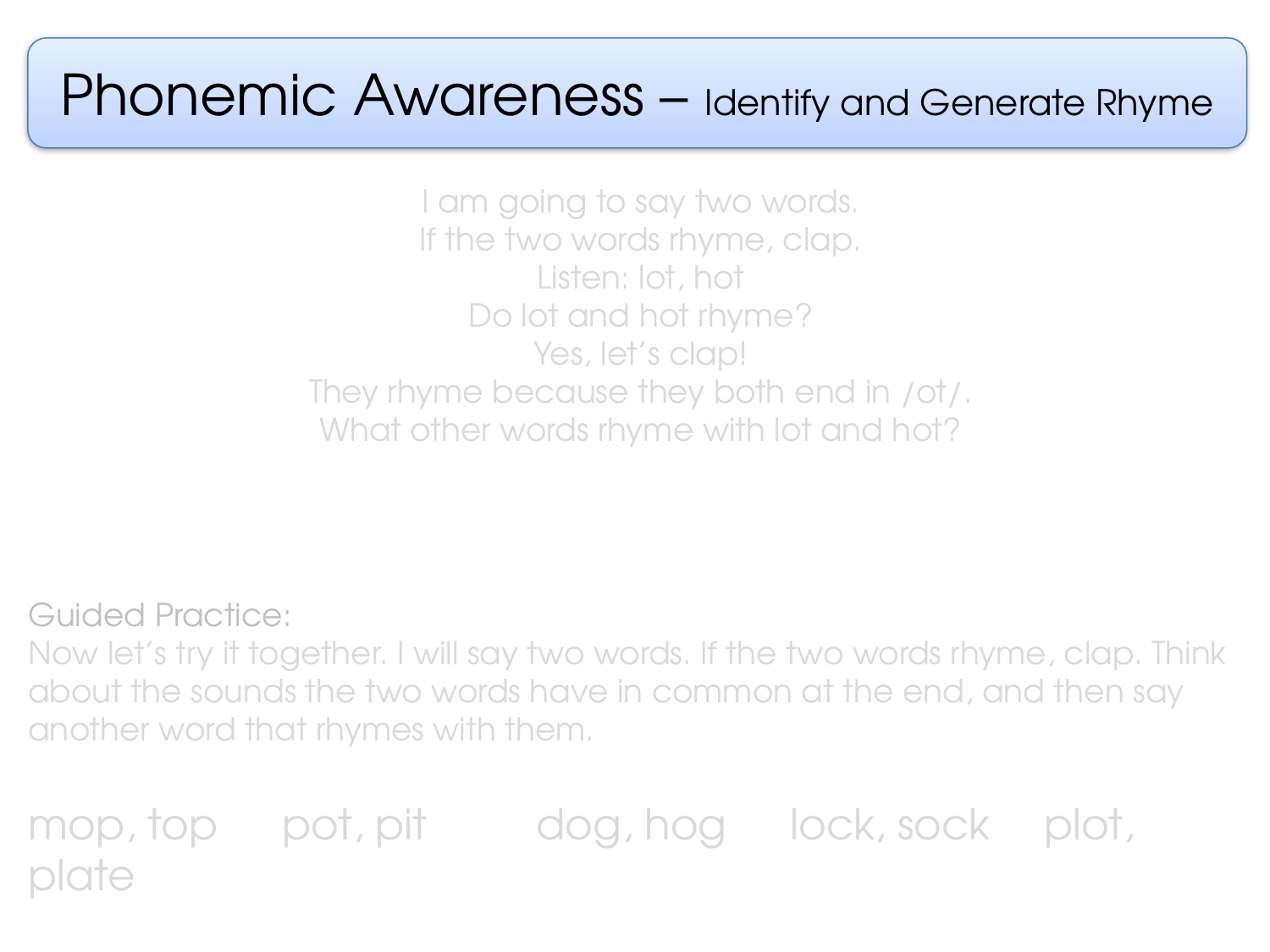

Phonemic Awareness – Identify and Generate Rhyme
I am going to say two words.
If the two words rhyme, clap.
Listen: lot, hot
Do lot and hot rhyme?
Yes, let’s clap!
They rhyme because they both end in /ot/.
What other words rhyme with lot and hot?
Guided Practice:
Now let’s try it together. I will say two words. If the two words rhyme, clap. Think about the sounds the two words have in common at the end, and then say another word that rhymes with them.

mop, top	pot, pit	dog, hog	lock, sock	plot, plate